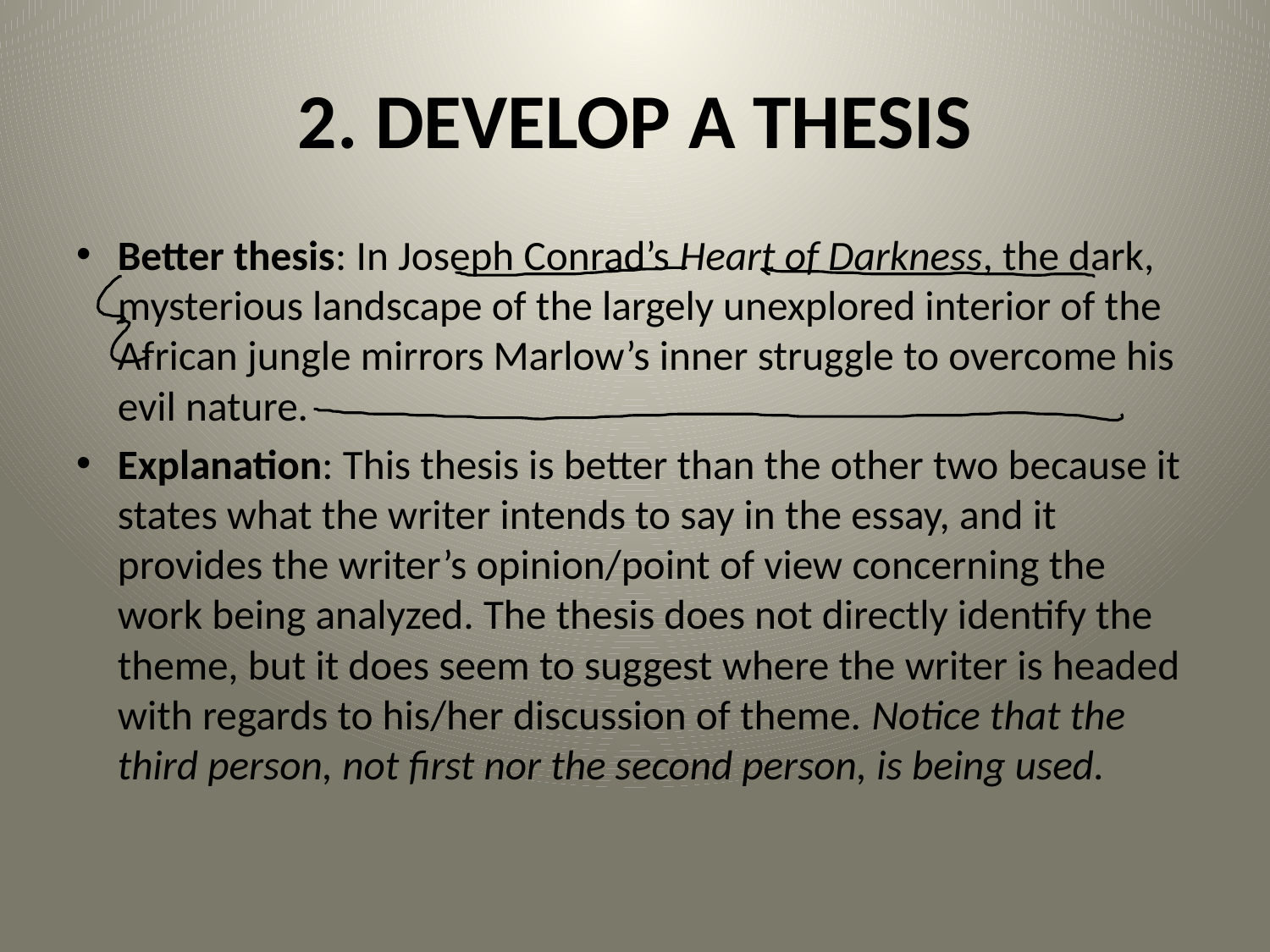

# 2. DEVELOP A THESIS
Better thesis: In Joseph Conrad’s Heart of Darkness, the dark, mysterious landscape of the largely unexplored interior of the African jungle mirrors Marlow’s inner struggle to overcome his evil nature.
Explanation: This thesis is better than the other two because it states what the writer intends to say in the essay, and it provides the writer’s opinion/point of view concerning the work being analyzed. The thesis does not directly identify the theme, but it does seem to suggest where the writer is headed with regards to his/her discussion of theme. Notice that the third person, not first nor the second person, is being used.